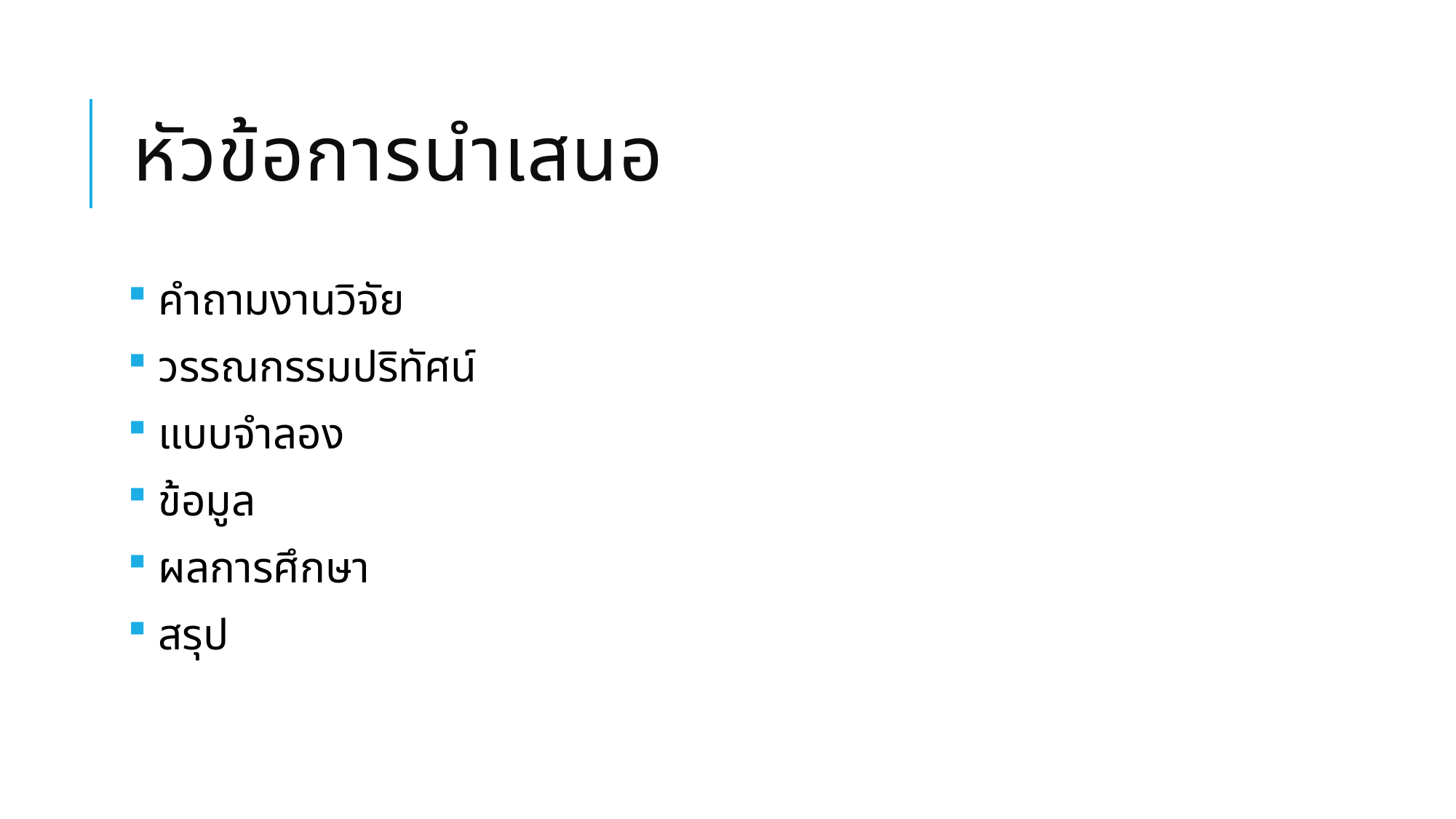

# หัวข้อการนำเสนอ
 คำถามงานวิจัย
 วรรณกรรมปริทัศน์
 แบบจำลอง
 ข้อมูล
 ผลการศึกษา
 สรุป